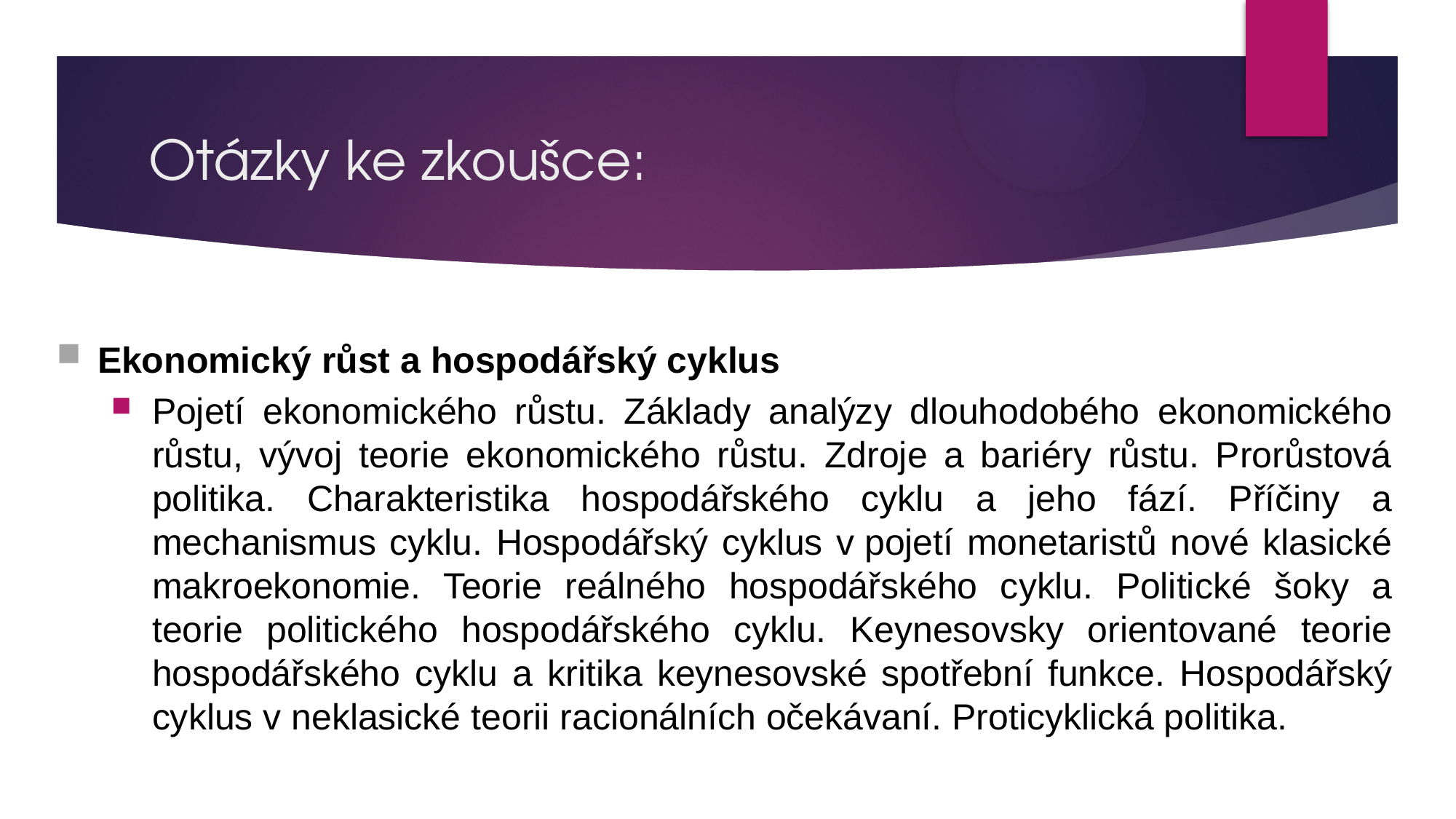

# Otázky ke zkoušce:
Ekonomický růst a hospodářský cyklus
Pojetí ekonomického růstu. Základy analýzy dlouhodobého ekonomického růstu, vývoj teorie ekonomického růstu. Zdroje a bariéry růstu. Prorůstová politika. Charakteristika hospodářského cyklu a jeho fází. Příčiny a mechanismus cyklu. Hospodářský cyklus v pojetí monetaristů nové klasické makroekonomie. Teorie reálného hospodářského cyklu. Politické šoky a teorie politického hospodářského cyklu. Keynesovsky orientované teorie hospodářského cyklu a kritika keynesovské spotřební funkce. Hospodářský cyklus v neklasické teorii racionálních očekávaní. Proticyklická politika.